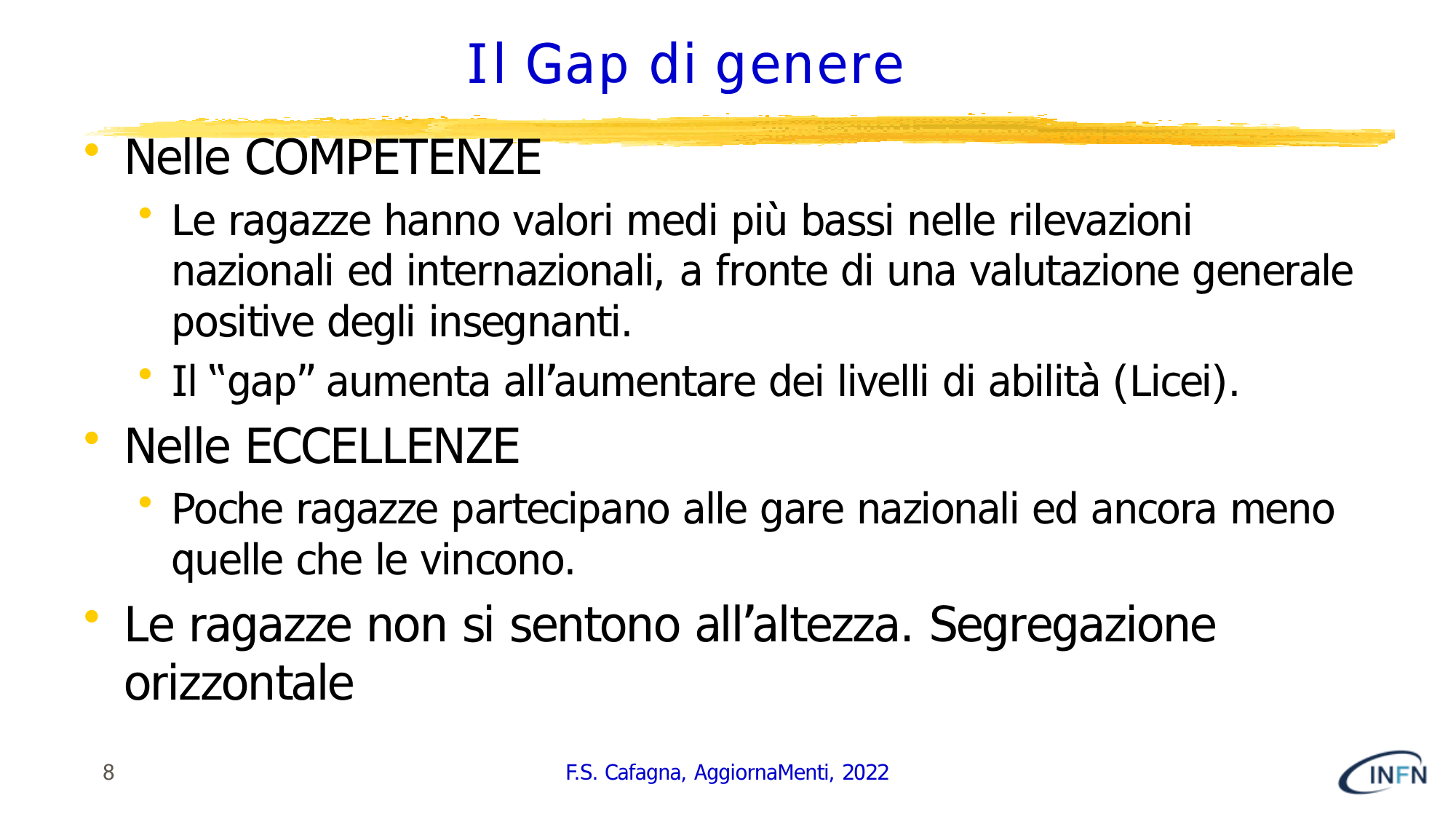

# Il Gap di genere
Nelle COMPETENZE
Le ragazze hanno valori medi più bassi nelle rilevazioni nazionali ed internazionali, a fronte di una valutazione generale positive degli insegnanti.
Il “gap” aumenta all’aumentare dei livelli di abilità (Licei).
Nelle ECCELLENZE
Poche ragazze partecipano alle gare nazionali ed ancora meno quelle che le vincono.
Le ragazze non si sentono all’altezza. Segregazione orizzontale
8
F.S. Cafagna, AggiornaMenti, 2022